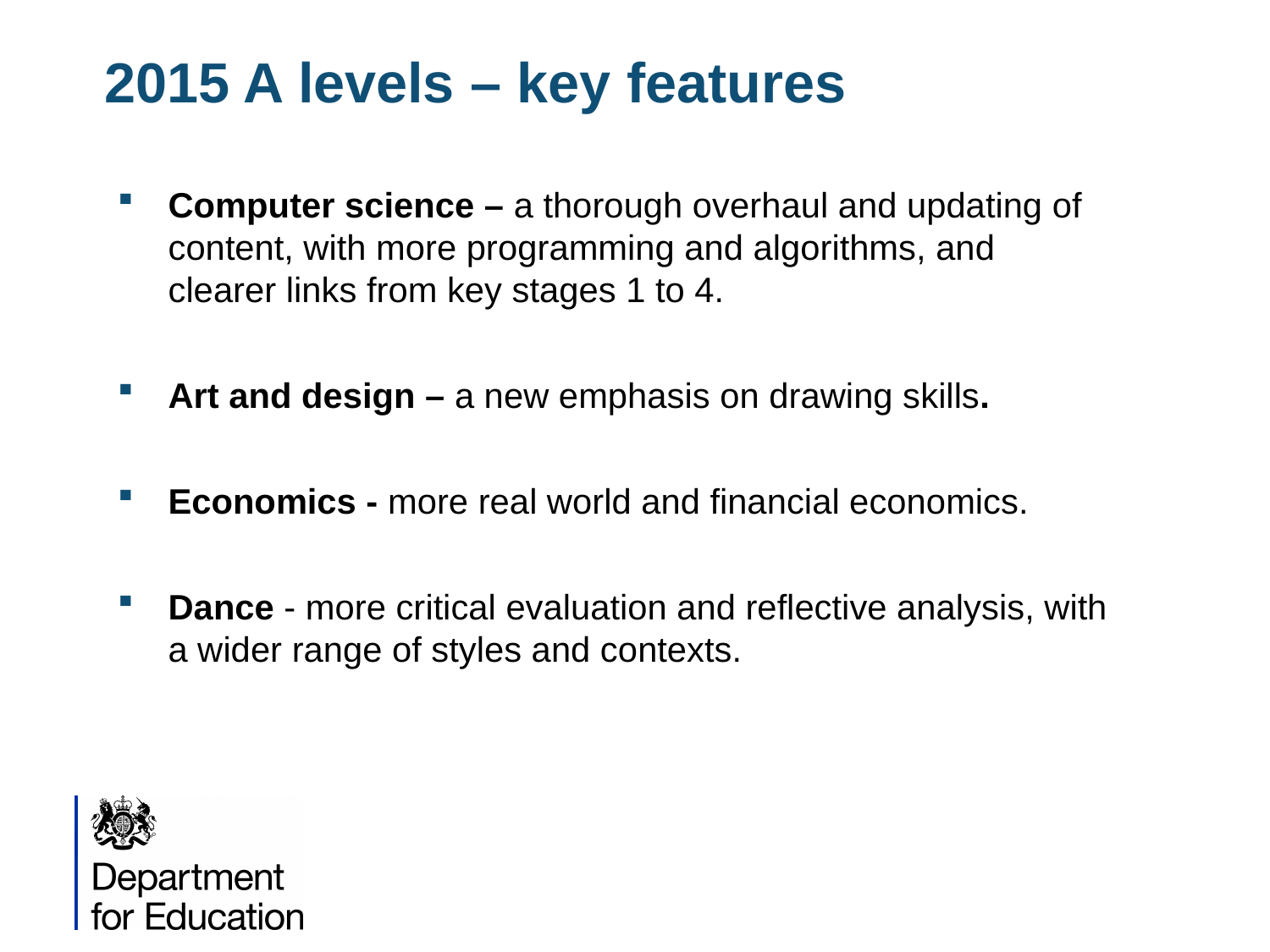

# 2015 A levels – key features

Computer science – a thorough overhaul and updating of content, with more programming and algorithms, and  clearer links from key stages 1 to 4.
Art and design – a new emphasis on drawing skills.
Economics - more real world and financial economics.
Dance - more critical evaluation and reflective analysis, with a wider range of styles and contexts.